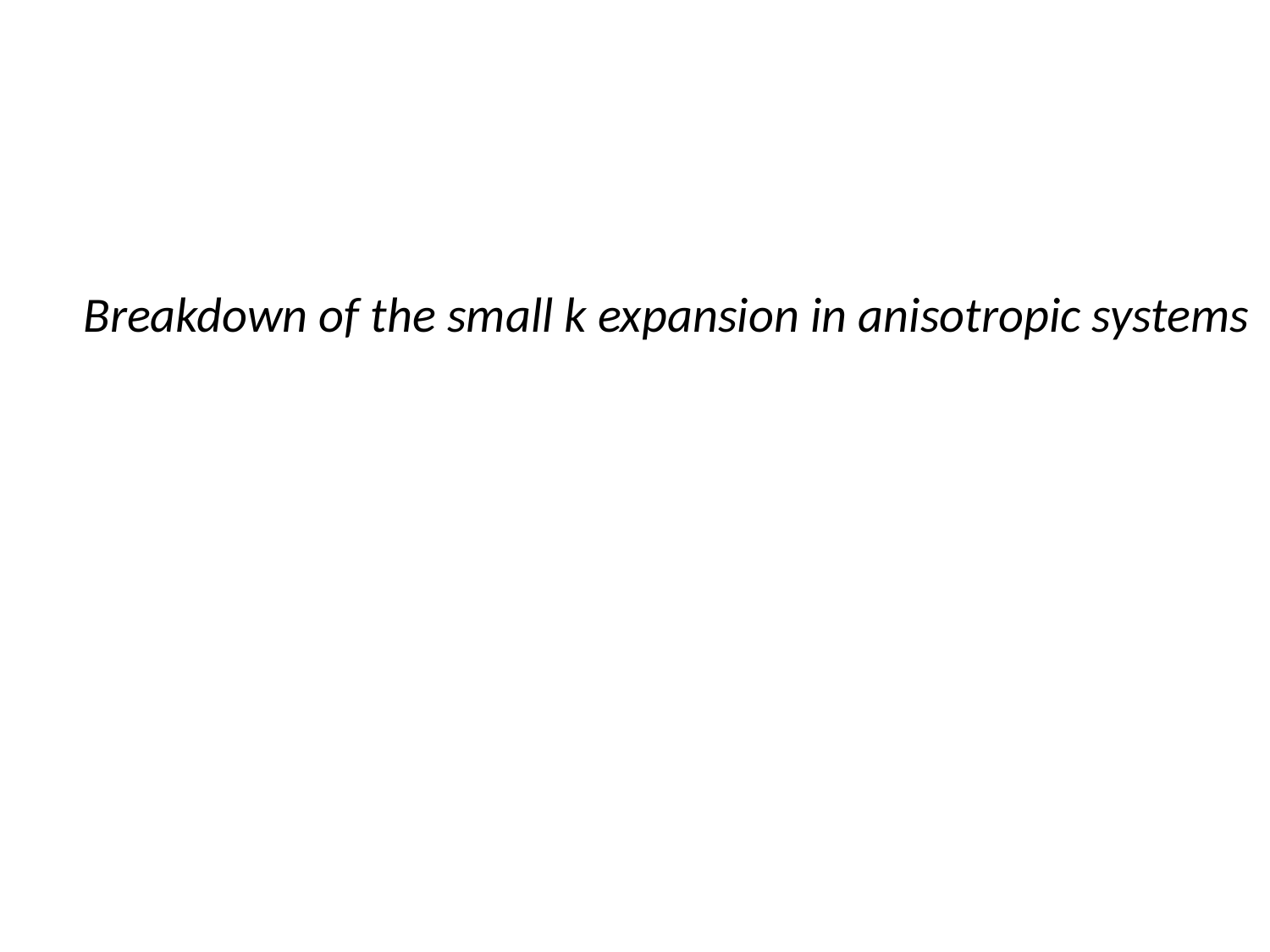

Breakdown of the small k expansion in anisotropic systems